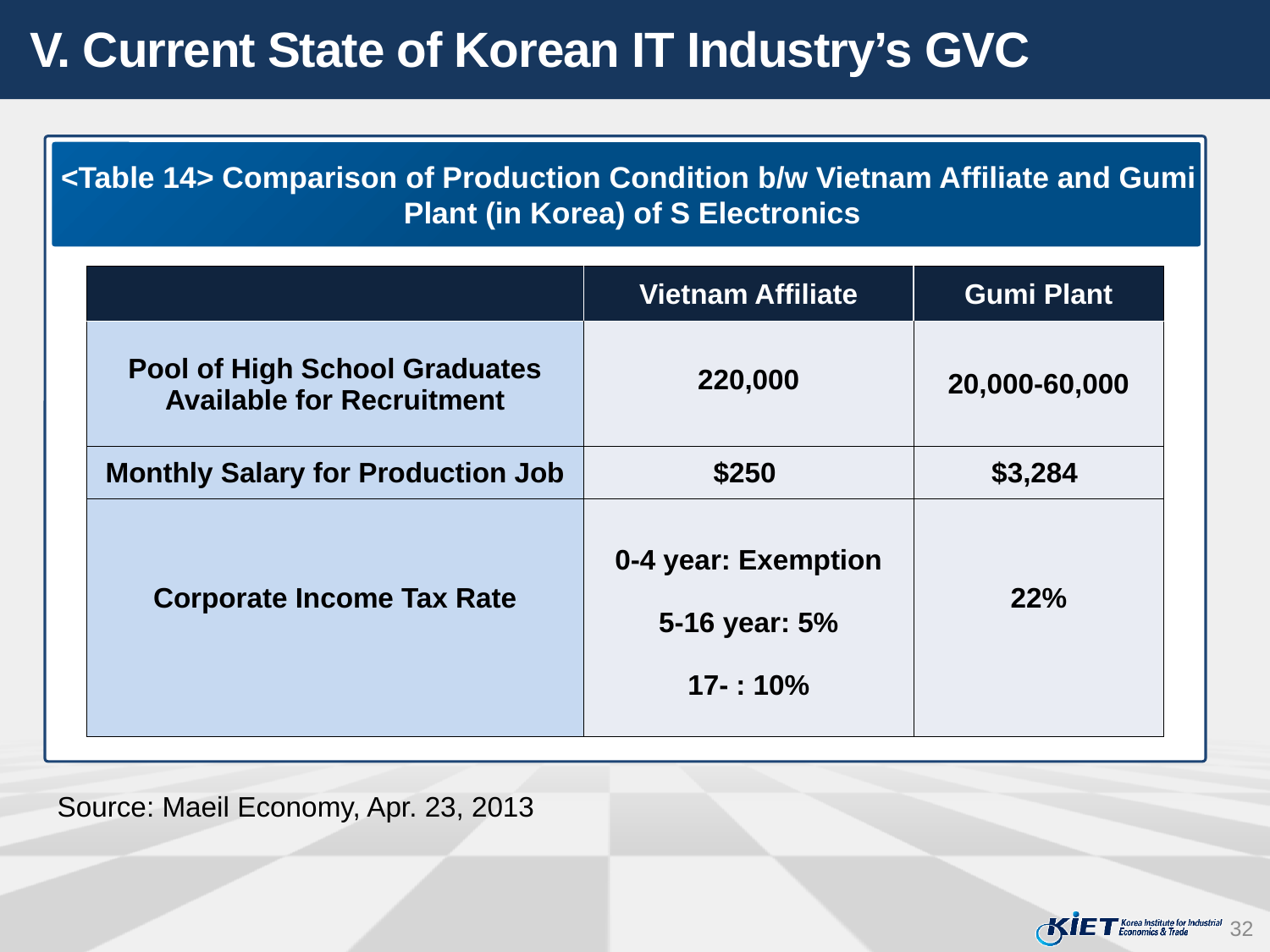

V. Current State of Korean IT Industry’s GVC

<Table 14> Comparison of Production Condition b/w Vietnam Affiliate and Gumi Plant (in Korea) of S Electronics
|  | Vietnam Affiliate | Gumi Plant |
| --- | --- | --- |
| Pool of High School Graduates Available for Recruitment | 220,000 | 20,000-60,000 |
| Monthly Salary for Production Job | $250 | $3,284 |
| Corporate Income Tax Rate | 0-4 year: Exemption 5-16 year: 5% 17- : 10% | 22% |
Source: Maeil Economy, Apr. 23, 2013
32